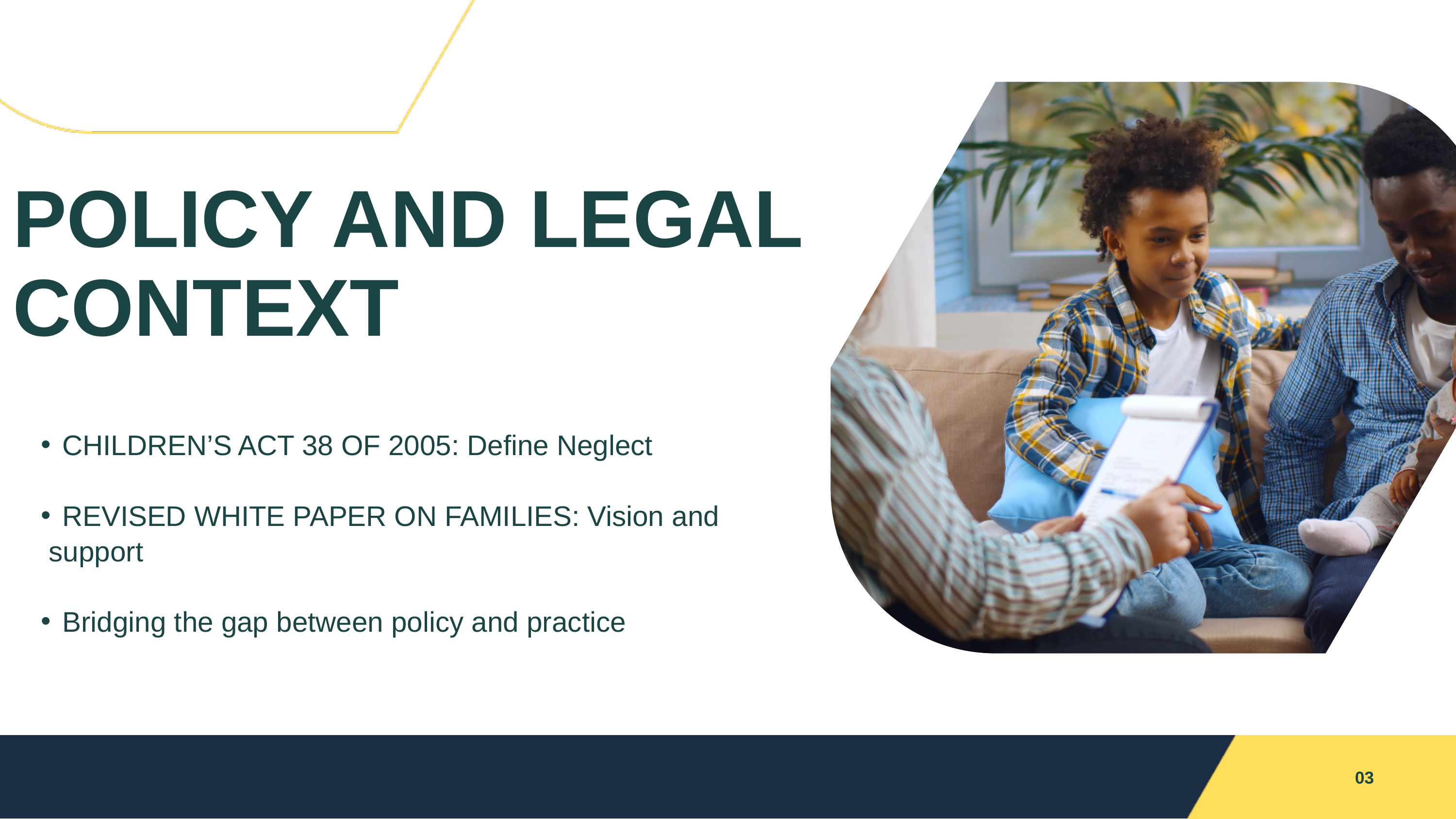

POLICY AND LEGAL CONTEXT
CHILDREN’S ACT 38 OF 2005: Define Neglect

REVISED WHITE PAPER ON FAMILIES: Vision and
 support

Bridging the gap between policy and practice

03